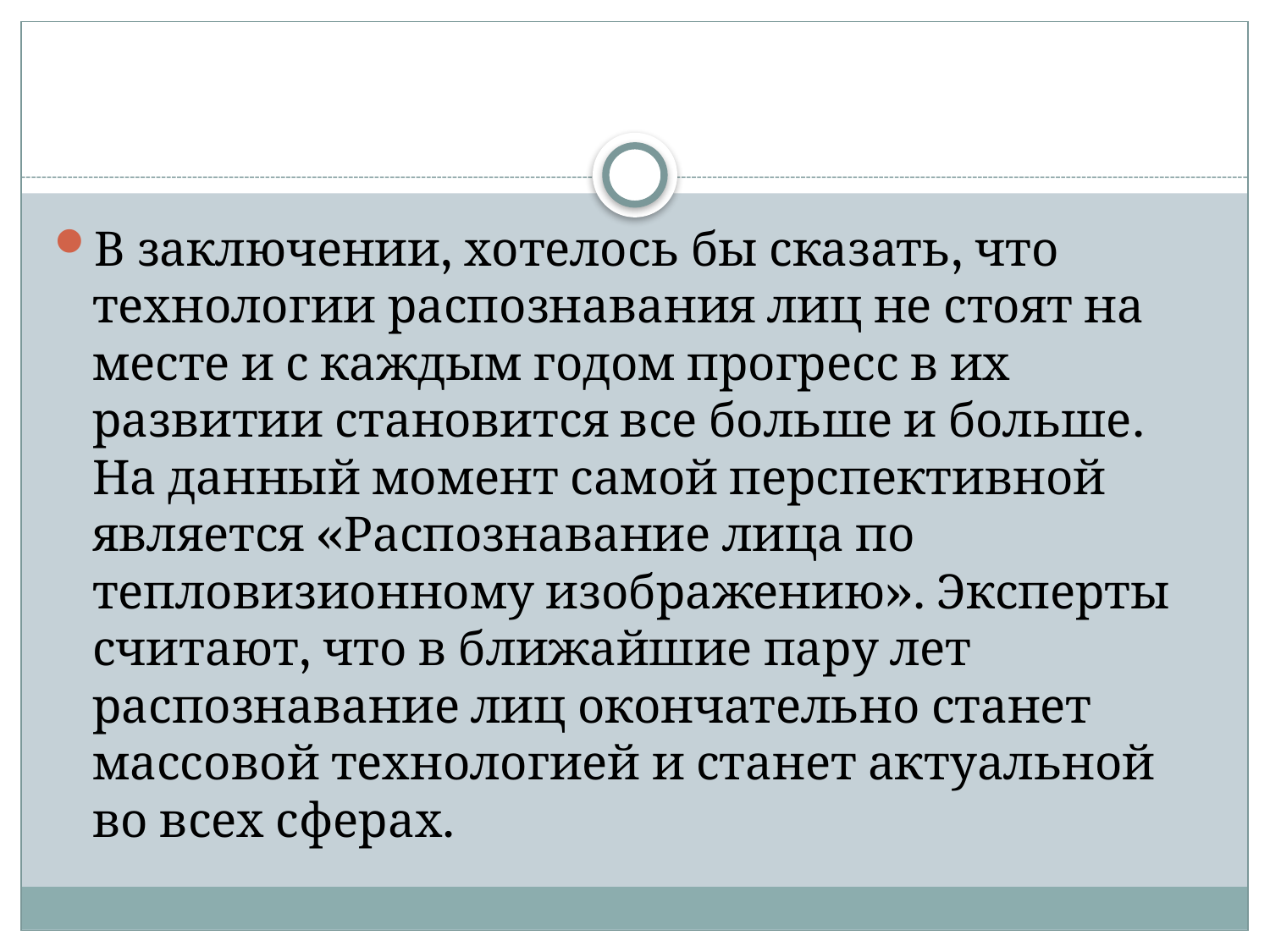

#
В заключении, хотелось бы сказать, что технологии распознавания лиц не стоят на месте и с каждым годом прогресс в их развитии становится все больше и больше. На данный момент самой перспективной является «Распознавание лица по тепловизионному изображению». Эксперты считают, что в ближайшие пару лет распознавание лиц окончательно станет массовой технологией и станет актуальной во всех сферах.